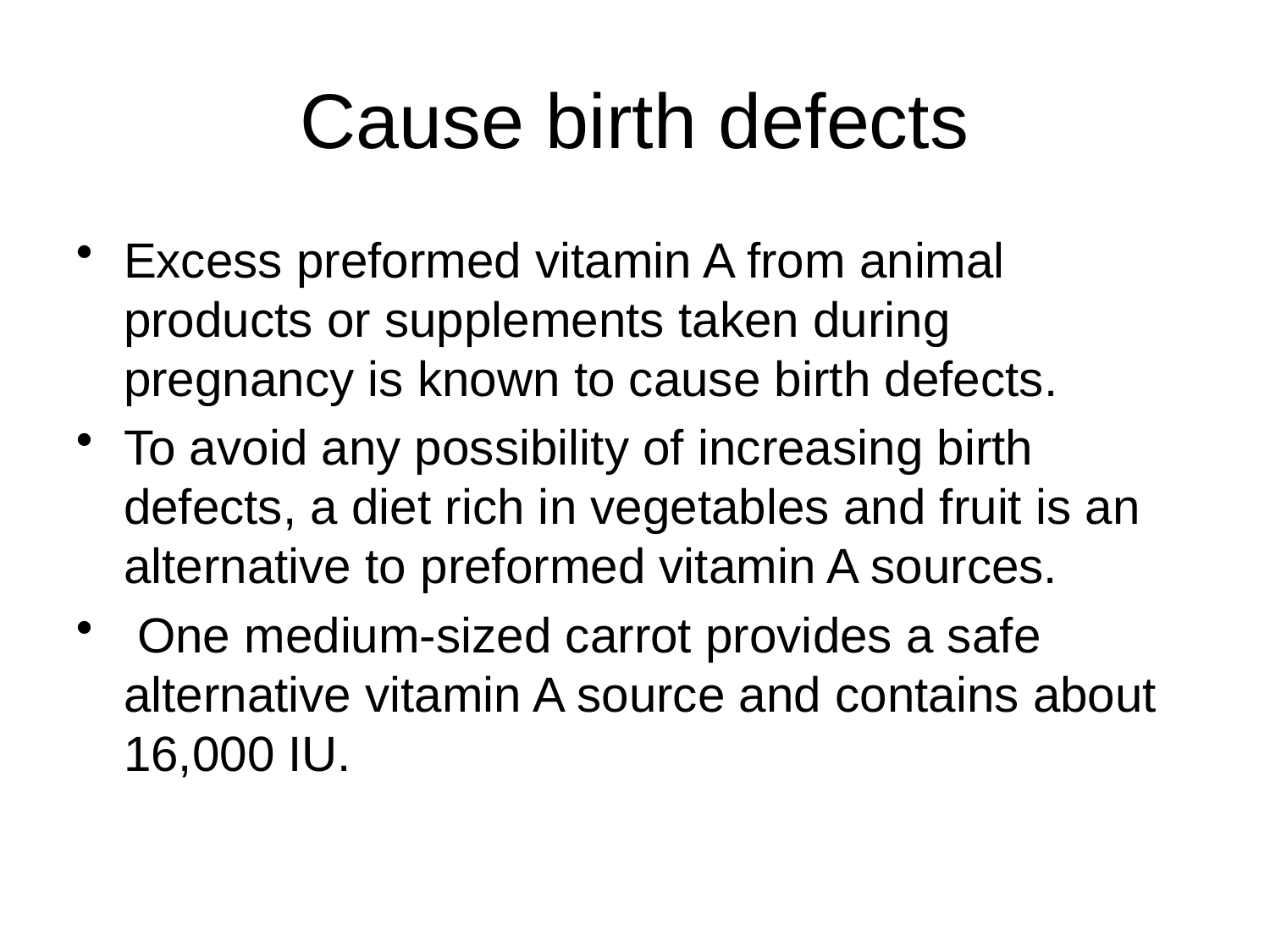

# Cause birth defects
Excess preformed vitamin A from animal products or supplements taken during pregnancy is known to cause birth defects.
To avoid any possibility of increasing birth defects, a diet rich in vegetables and fruit is an alternative to preformed vitamin A sources.
 One medium-sized carrot provides a safe alternative vitamin A source and contains about 16,000 IU.